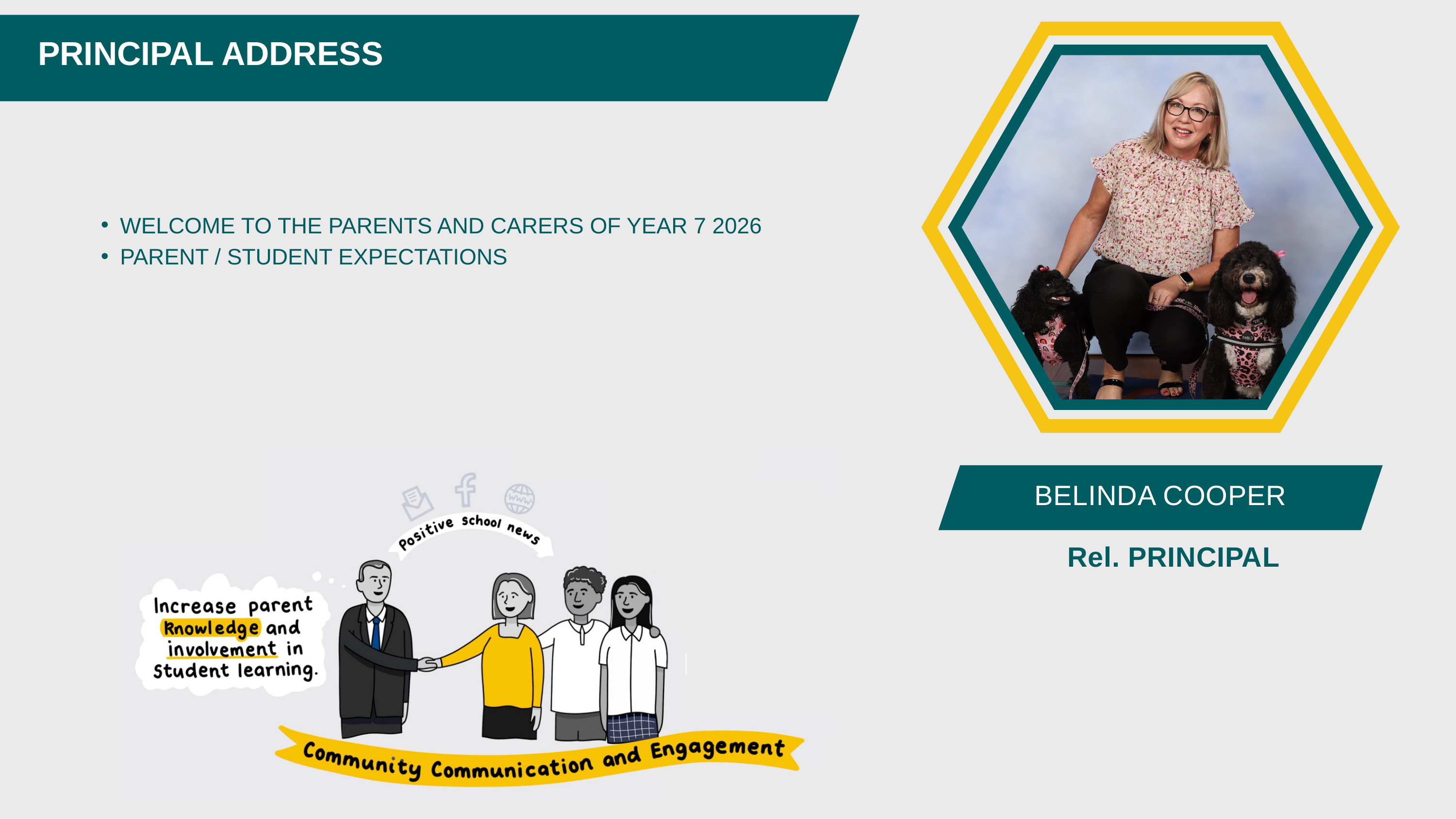

PRINCIPAL ADDRESS

WELCOME TO THE PARENTS AND CARERS OF YEAR 7 2026
PARENT / STUDENT EXPECTATIONS

BELINDA COOPER
 Rel. PRINCIPAL